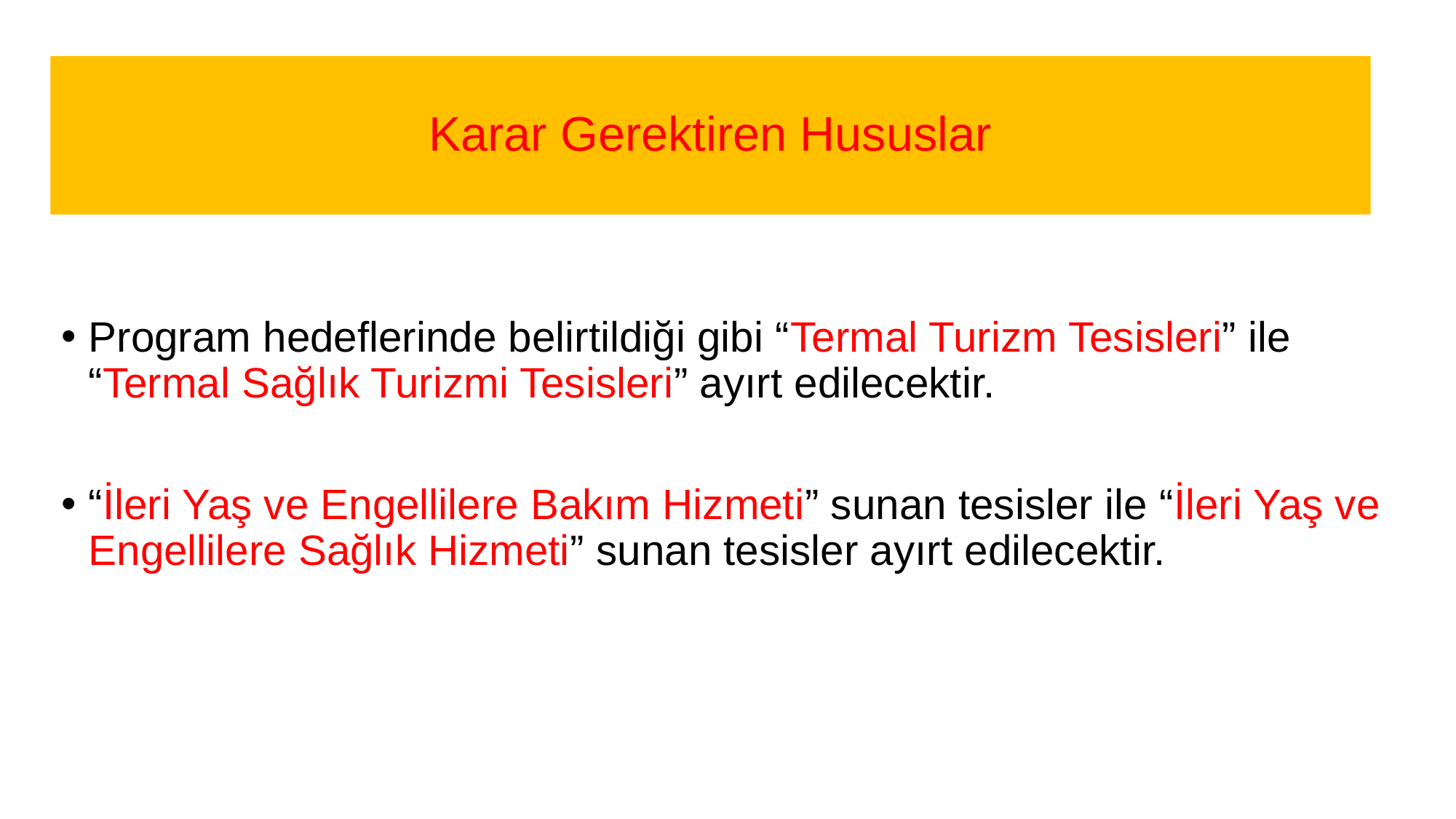

# Karar Gerektiren Hususlar
Program hedeflerinde belirtildiği gibi “Termal Turizm Tesisleri” ile “Termal Sağlık Turizmi Tesisleri” ayırt edilecektir.

“İleri Yaş ve Engellilere Bakım Hizmeti” sunan tesisler ile “İleri Yaş ve Engellilere Sağlık Hizmeti” sunan tesisler ayırt edilecektir.